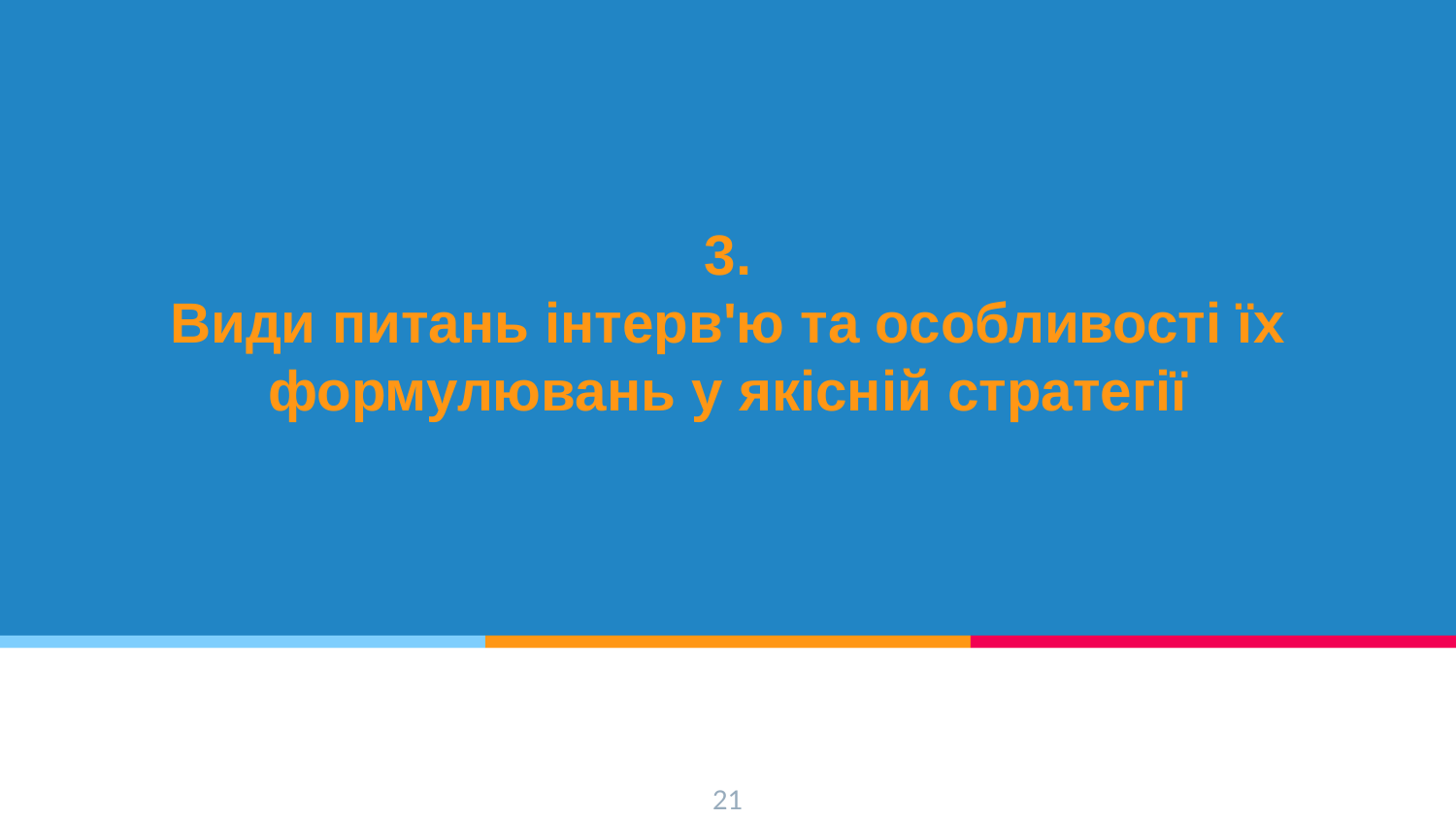

# 3.
Види питань інтерв'ю та особливості їх формулювань у якісній стратегії
21